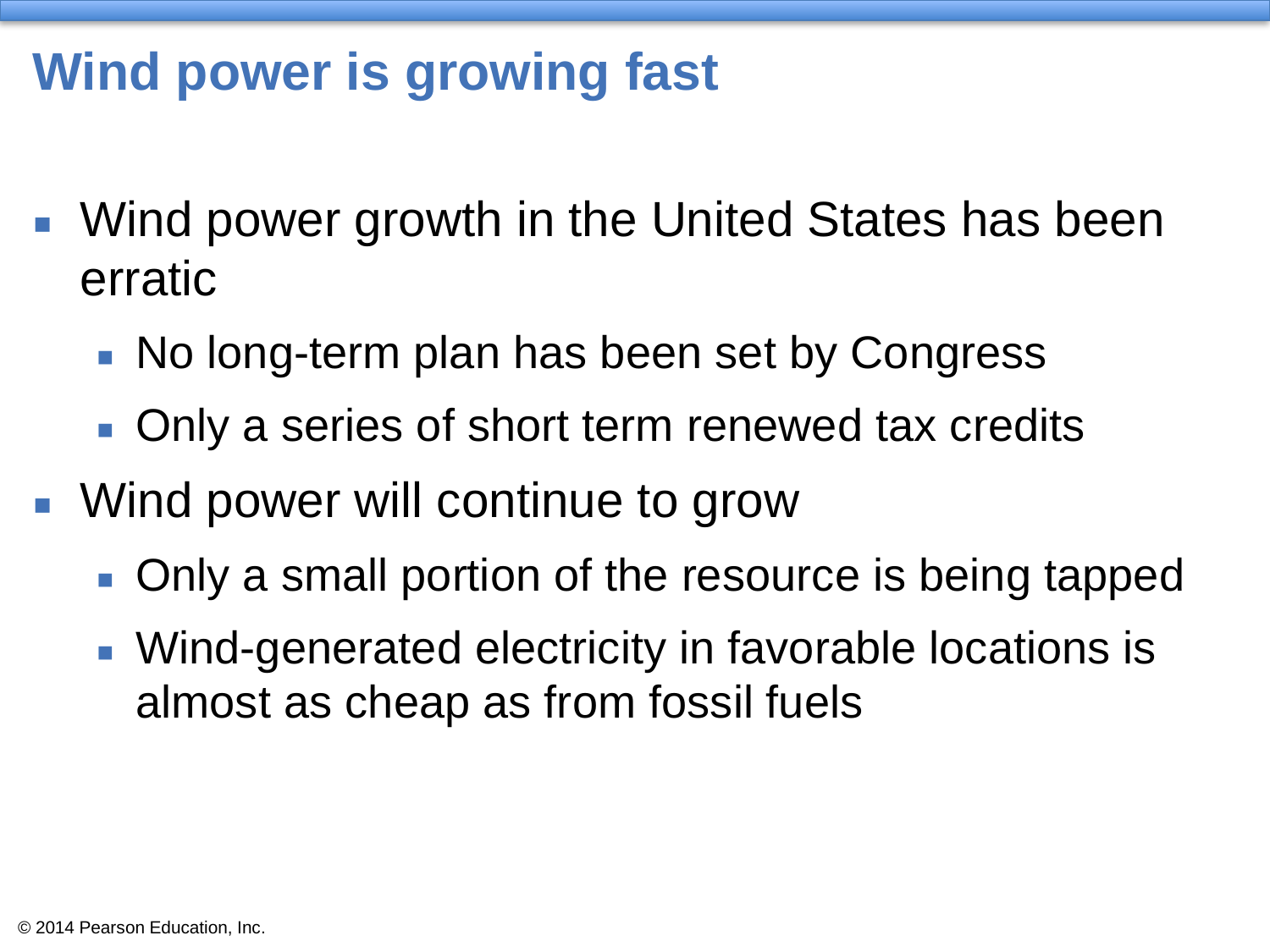

# Wind power is growing fast
Wind power growth in the United States has been erratic
No long-term plan has been set by Congress
Only a series of short term renewed tax credits
Wind power will continue to grow
Only a small portion of the resource is being tapped
Wind-generated electricity in favorable locations is almost as cheap as from fossil fuels